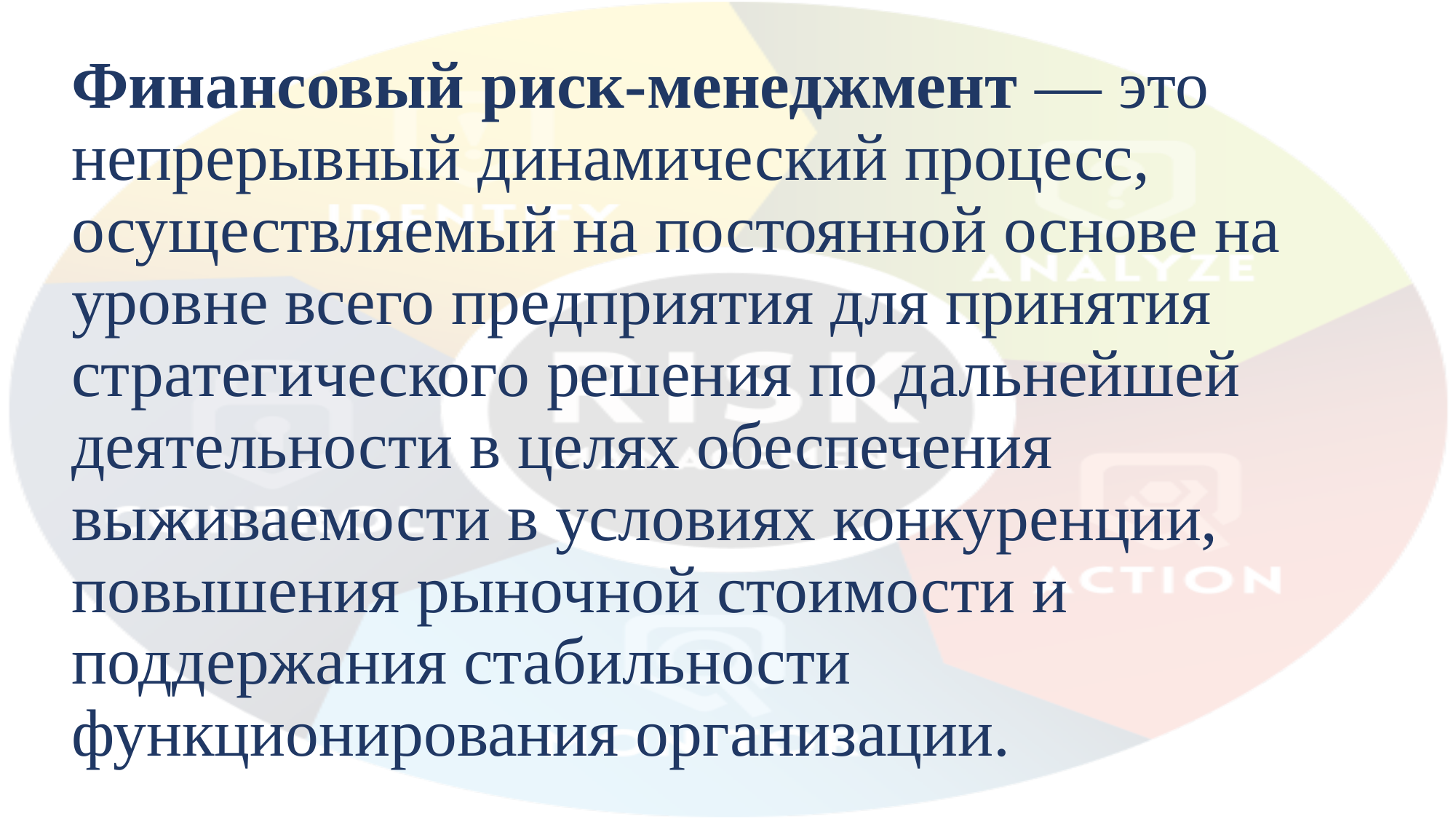

# Финансовый риск-менеджмент — это непрерывный динамический процесс, осуществляемый на постоянной основе на уровне всего предприятия для принятия стратегического решения по дальнейшей деятельности в целях обеспечения выживаемости в условиях конкуренции, повышения рыночной стоимости и поддержания стабильности функционирования организации.